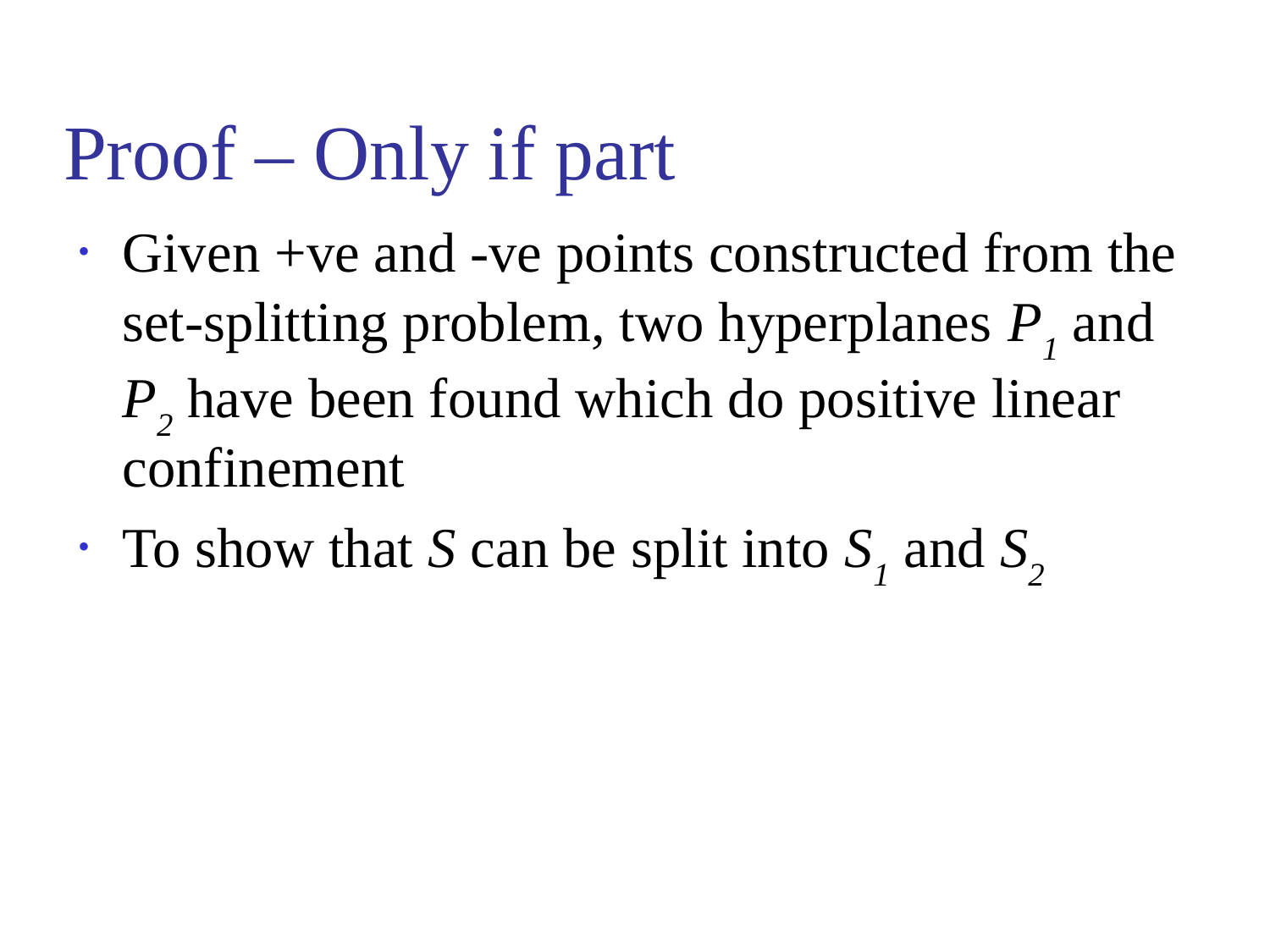

# Proof – Only if part
Given +ve and -ve points constructed from the set-splitting problem, two hyperplanes P1 and P2 have been found which do positive linear confinement
To show that S can be split into S1 and S2